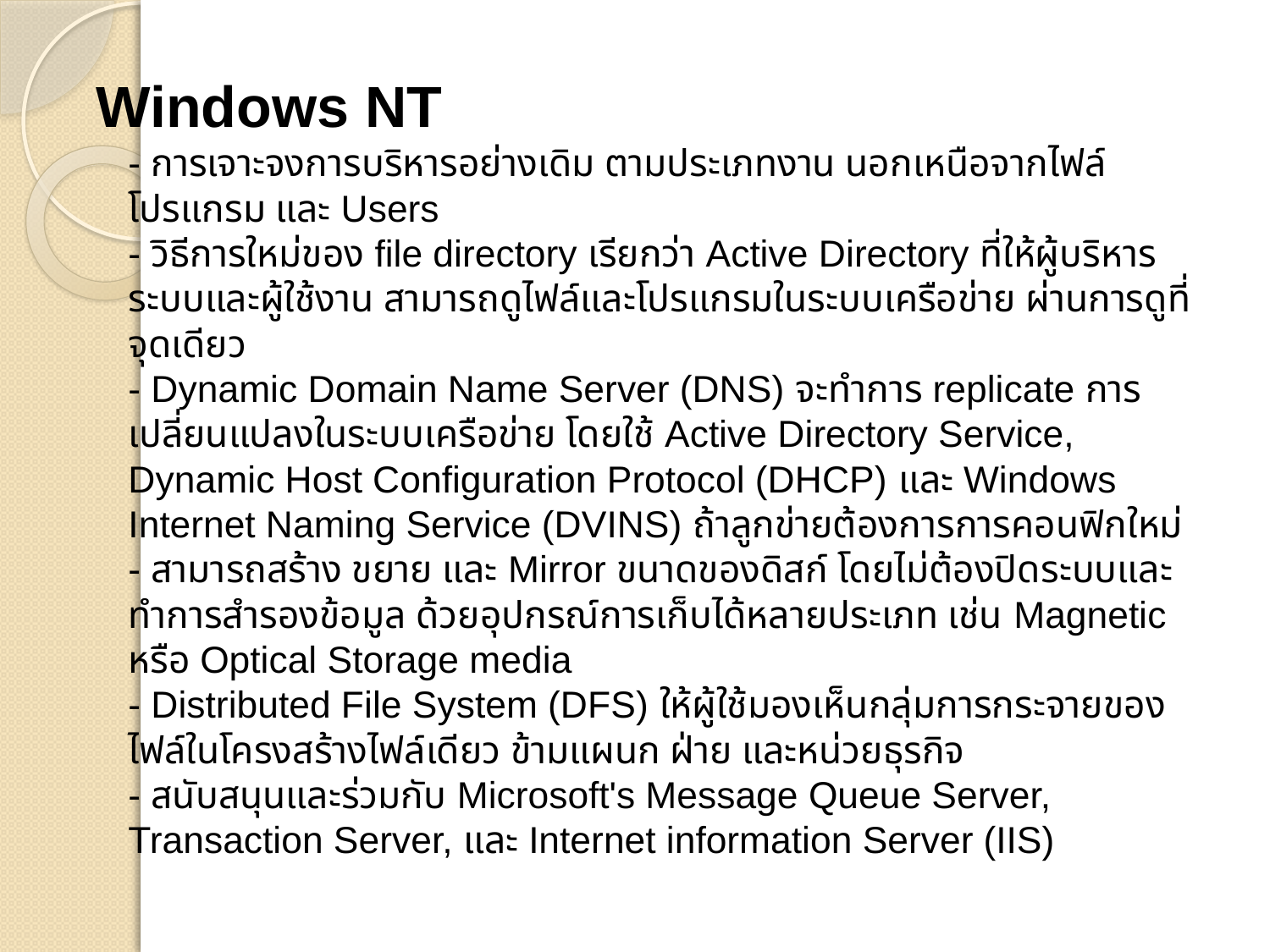

Windows NT
- การเจาะจงการบริหารอย่างเดิม ตามประเภทงาน นอกเหนือจากไฟล์ โปรแกรม และ Users
- วิธีการใหม่ของ file directory เรียกว่า Active Directory ที่ให้ผู้บริหารระบบและผู้ใช้งาน สามารถดูไฟล์และโปรแกรมในระบบเครือข่าย ผ่านการดูที่จุดเดียว
- Dynamic Domain Name Server (DNS) จะทำการ replicate การเปลี่ยนแปลงในระบบเครือข่าย โดยใช้ Active Directory Service, Dynamic Host Configuration Protocol (DHCP) และ Windows Internet Naming Service (DVINS) ถ้าลูกข่ายต้องการการคอนฟิกใหม่
- สามารถสร้าง ขยาย และ Mirror ขนาดของดิสก์ โดยไม่ต้องปิดระบบและทำการสำรองข้อมูล ด้วยอุปกรณ์การเก็บได้หลายประเภท เช่น Magnetic หรือ Optical Storage media
- Distributed File System (DFS) ให้ผู้ใช้มองเห็นกลุ่มการกระจายของไฟล์ในโครงสร้างไฟล์เดียว ข้ามแผนก ฝ่าย และหน่วยธุรกิจ
- สนับสนุนและร่วมกับ Microsoft's Message Queue Server, Transaction Server, และ Internet information Server (IIS)